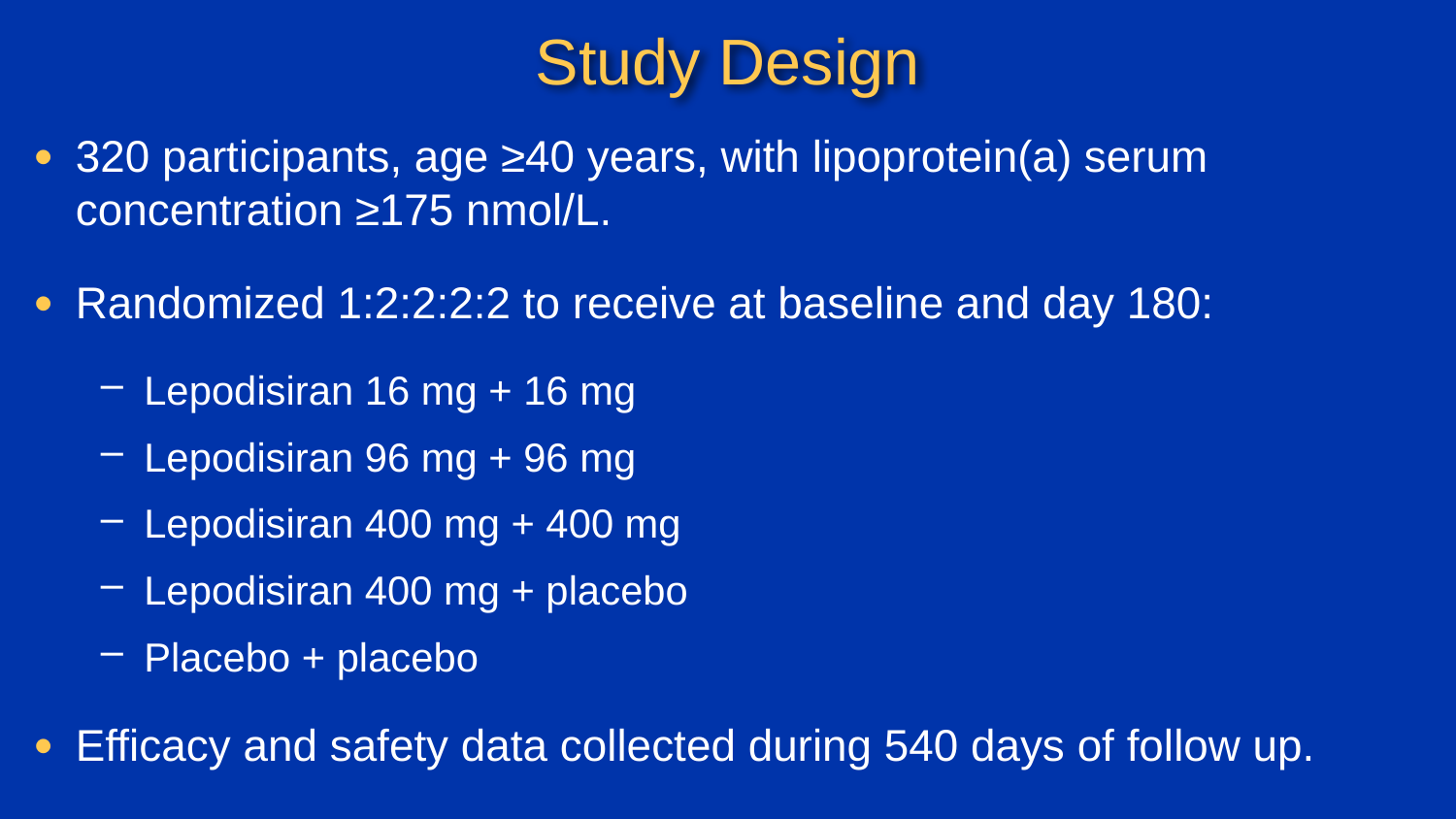

# Study Design
320 participants, age ≥40 years, with lipoprotein(a) serum concentration ≥175 nmol/L.
Randomized 1:2:2:2:2 to receive at baseline and day 180:
Lepodisiran 16 mg + 16 mg
Lepodisiran 96 mg + 96 mg
Lepodisiran 400 mg + 400 mg
Lepodisiran 400 mg + placebo
Placebo + placebo
Efficacy and safety data collected during 540 days of follow up.